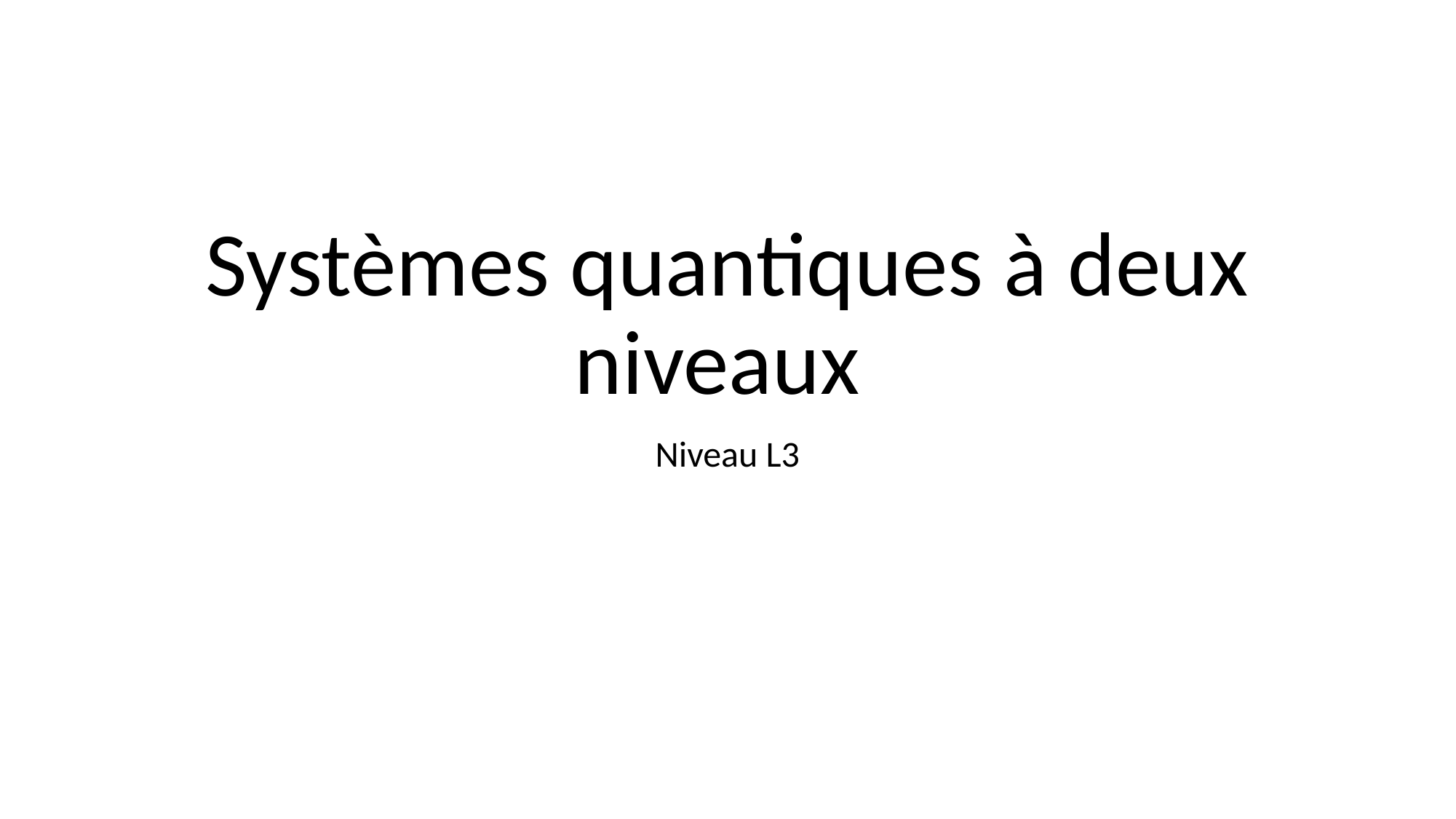

# Systèmes quantiques à deux niveaux
Niveau L3